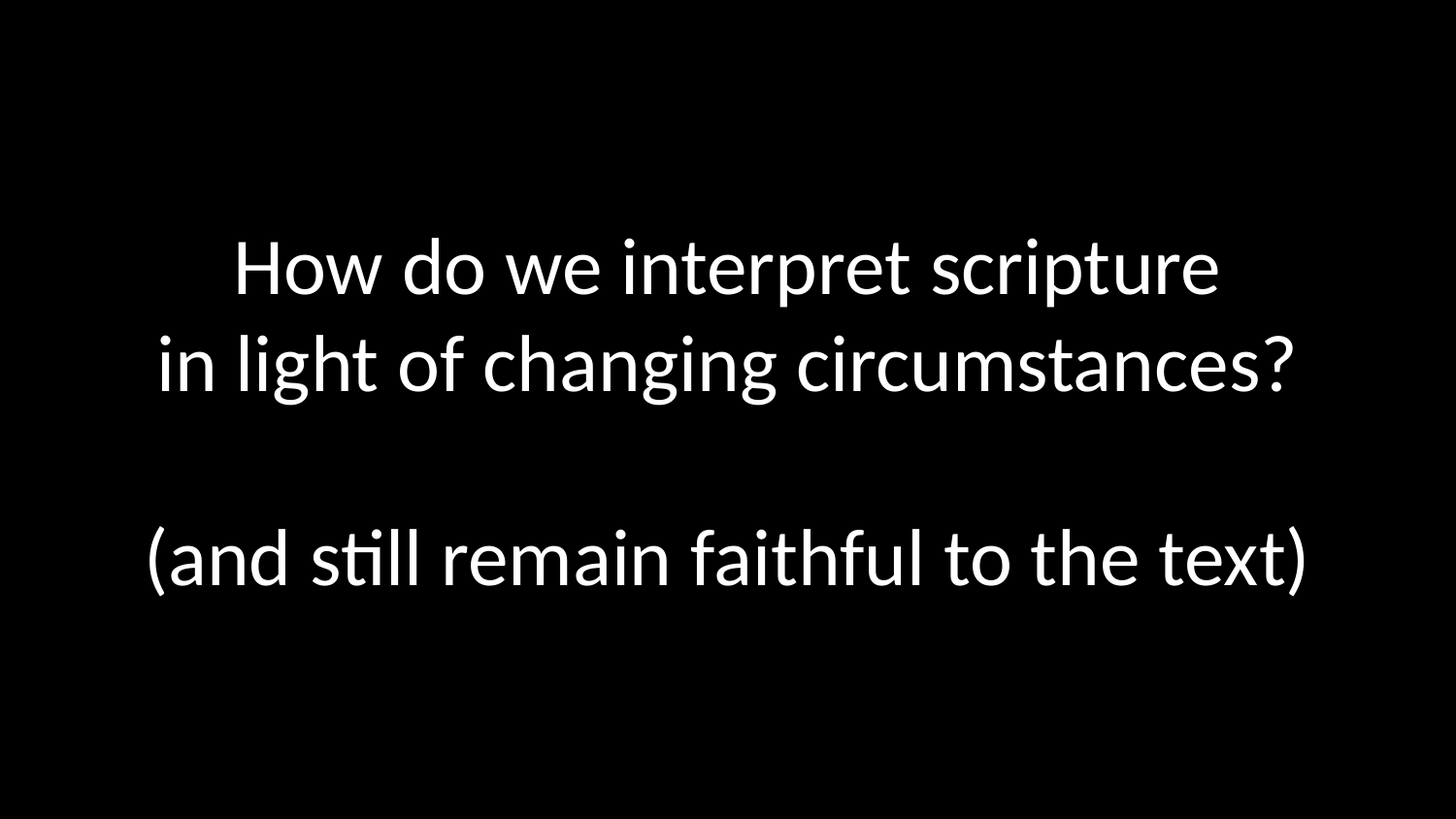

How do we interpret scripture
in light of changing circumstances?

(and still remain faithful to the text)